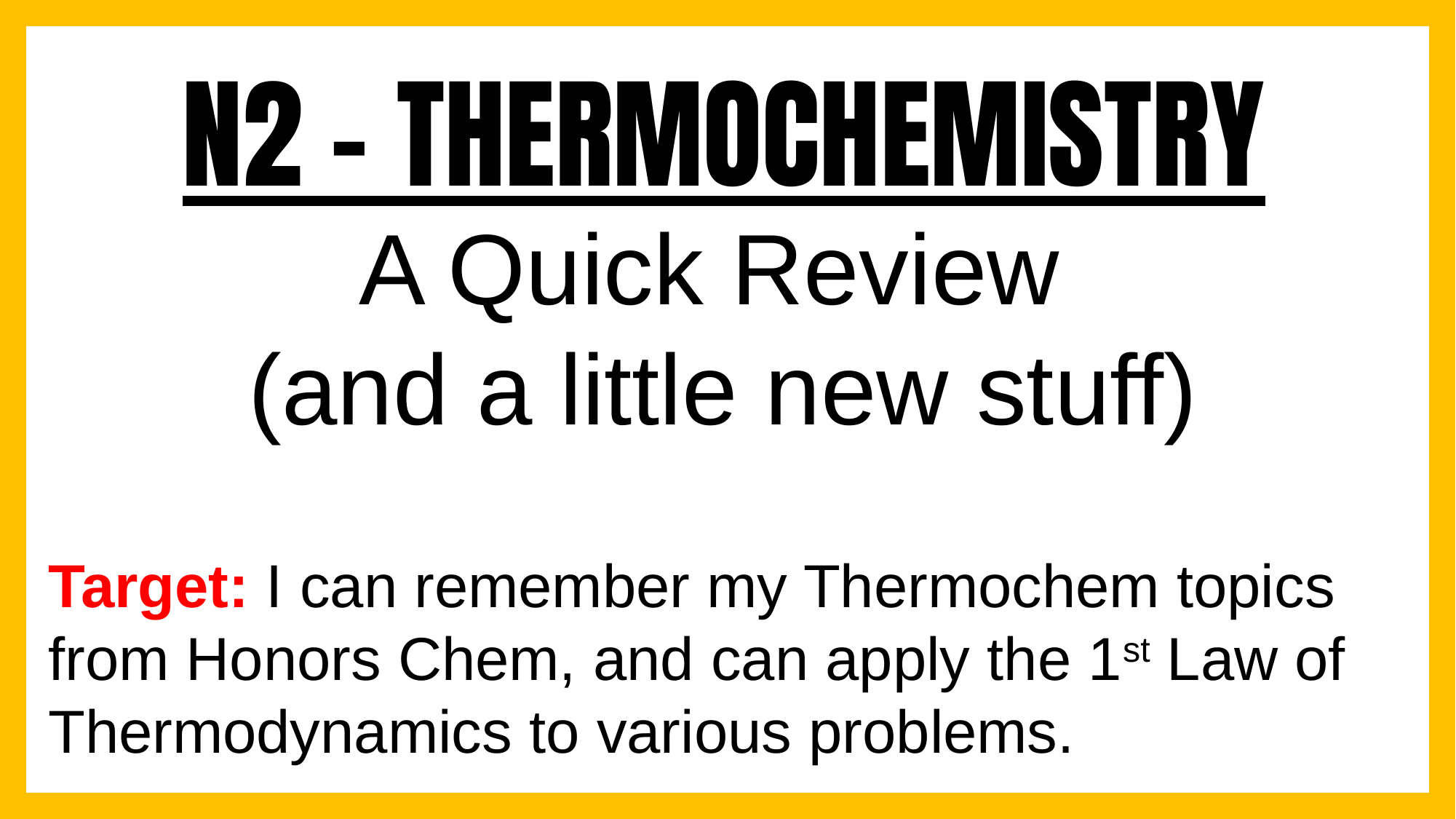

# N2 - THERMOCHEMISTRY
A Quick Review
(and a little new stuff)
Target: I can remember my Thermochem topics from Honors Chem, and can apply the 1st Law of Thermodynamics to various problems.